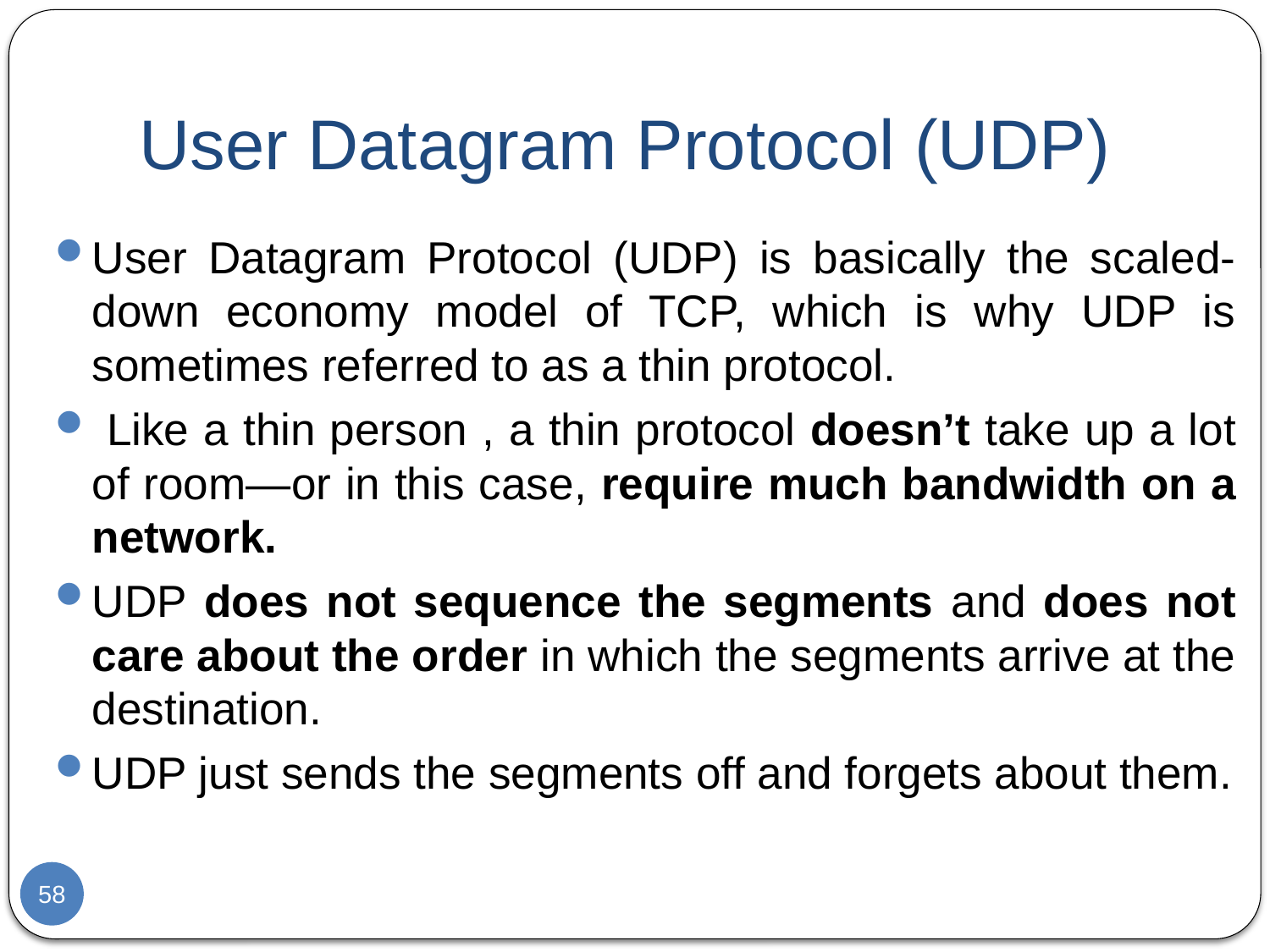

# User Datagram Protocol (UDP)
User Datagram Protocol (UDP) is basically the scaled-down economy model of TCP, which is why UDP is sometimes referred to as a thin protocol.
 Like a thin person , a thin protocol doesn’t take up a lot of room—or in this case, require much bandwidth on a network.
UDP does not sequence the segments and does not care about the order in which the segments arrive at the destination.
UDP just sends the segments off and forgets about them.
58